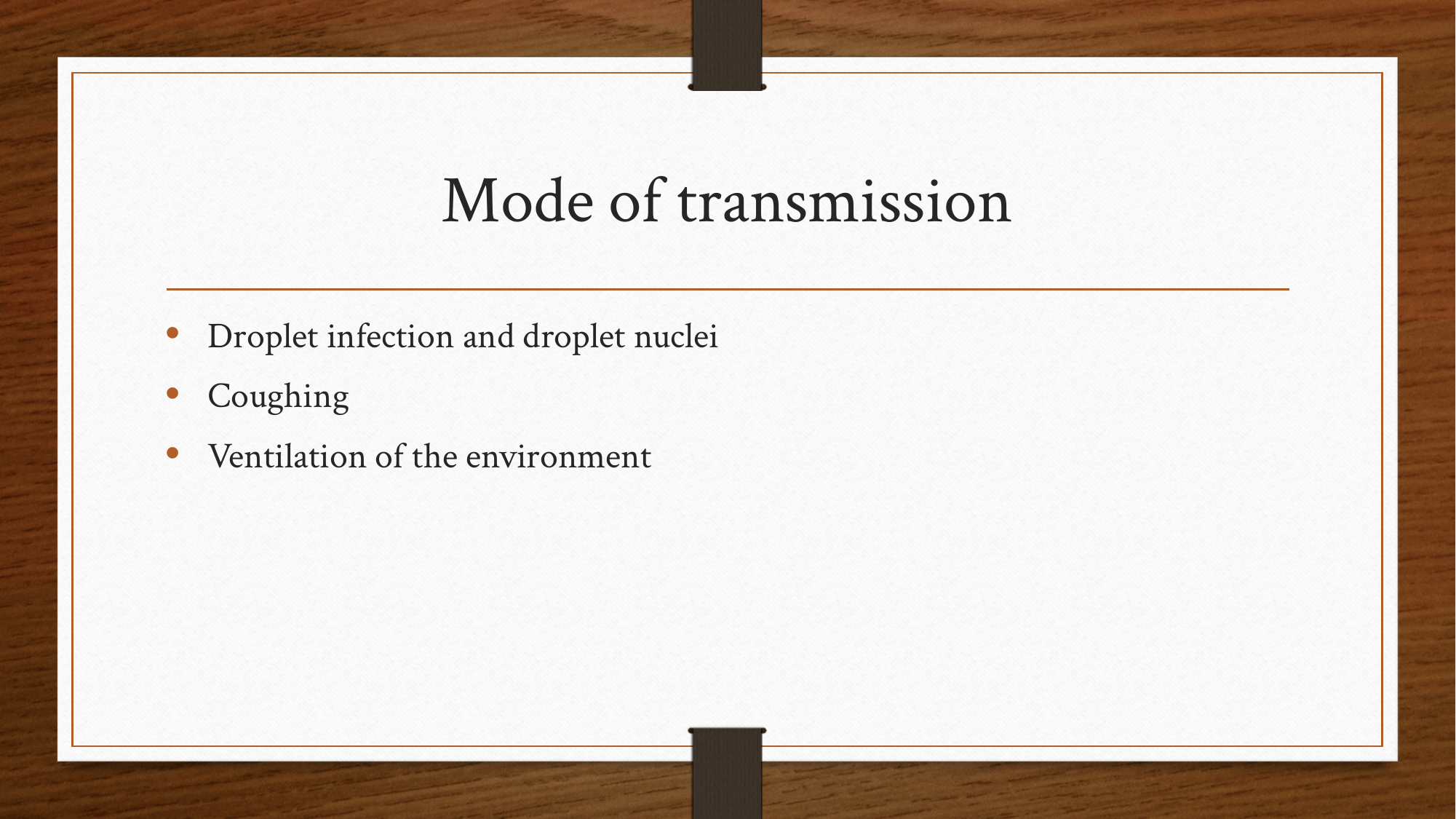

# Mode of transmission
 Droplet infection and droplet nuclei
 Coughing
 Ventilation of the environment